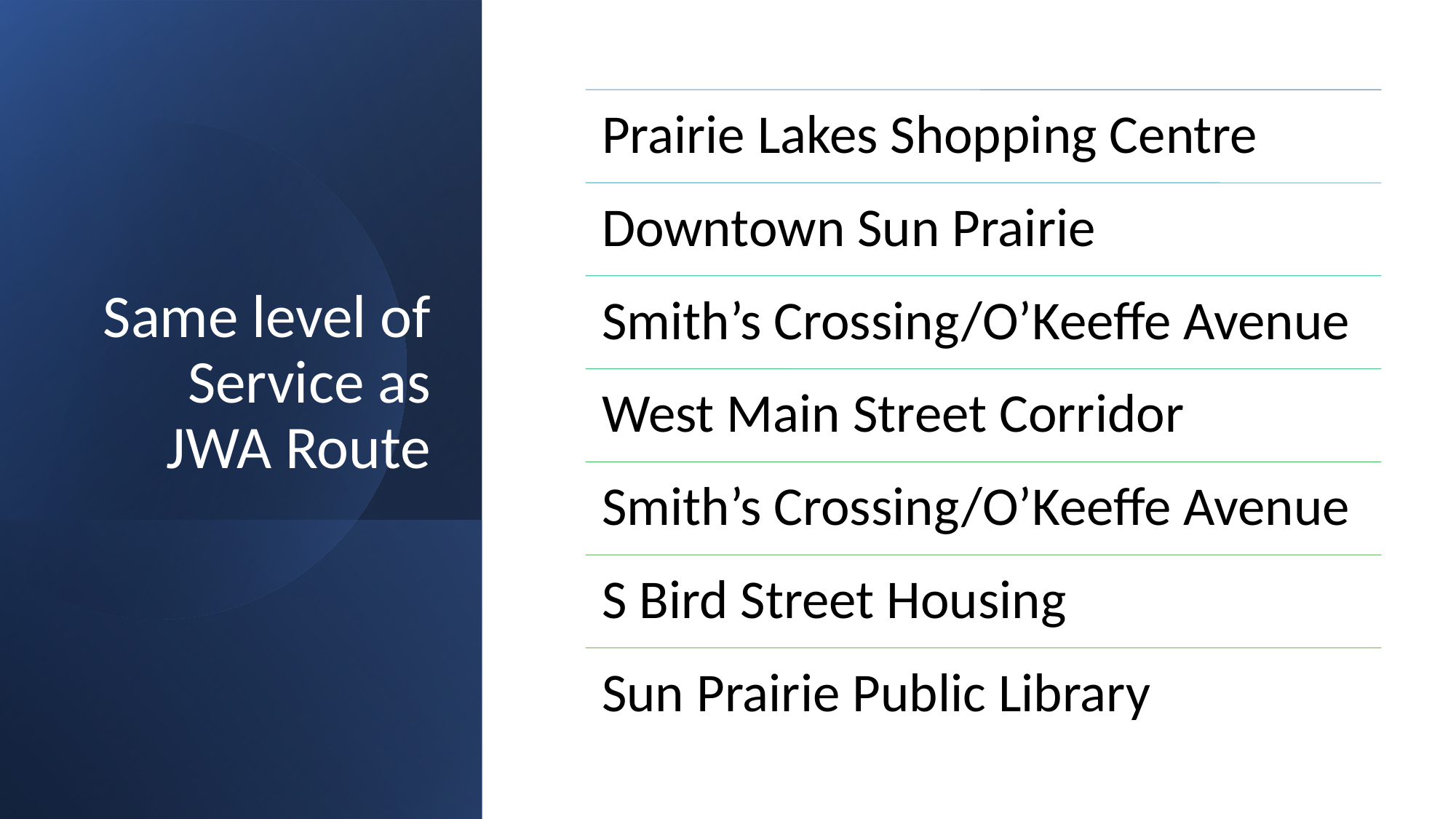

Prairie Lakes Shopping Centre
Downtown Sun Prairie
Smith’s Crossing/O’Keeffe Avenue
West Main Street Corridor
Smith’s Crossing/O’Keeffe Avenue
S Bird Street Housing
Sun Prairie Public Library

# Same level of Service as JWA Route